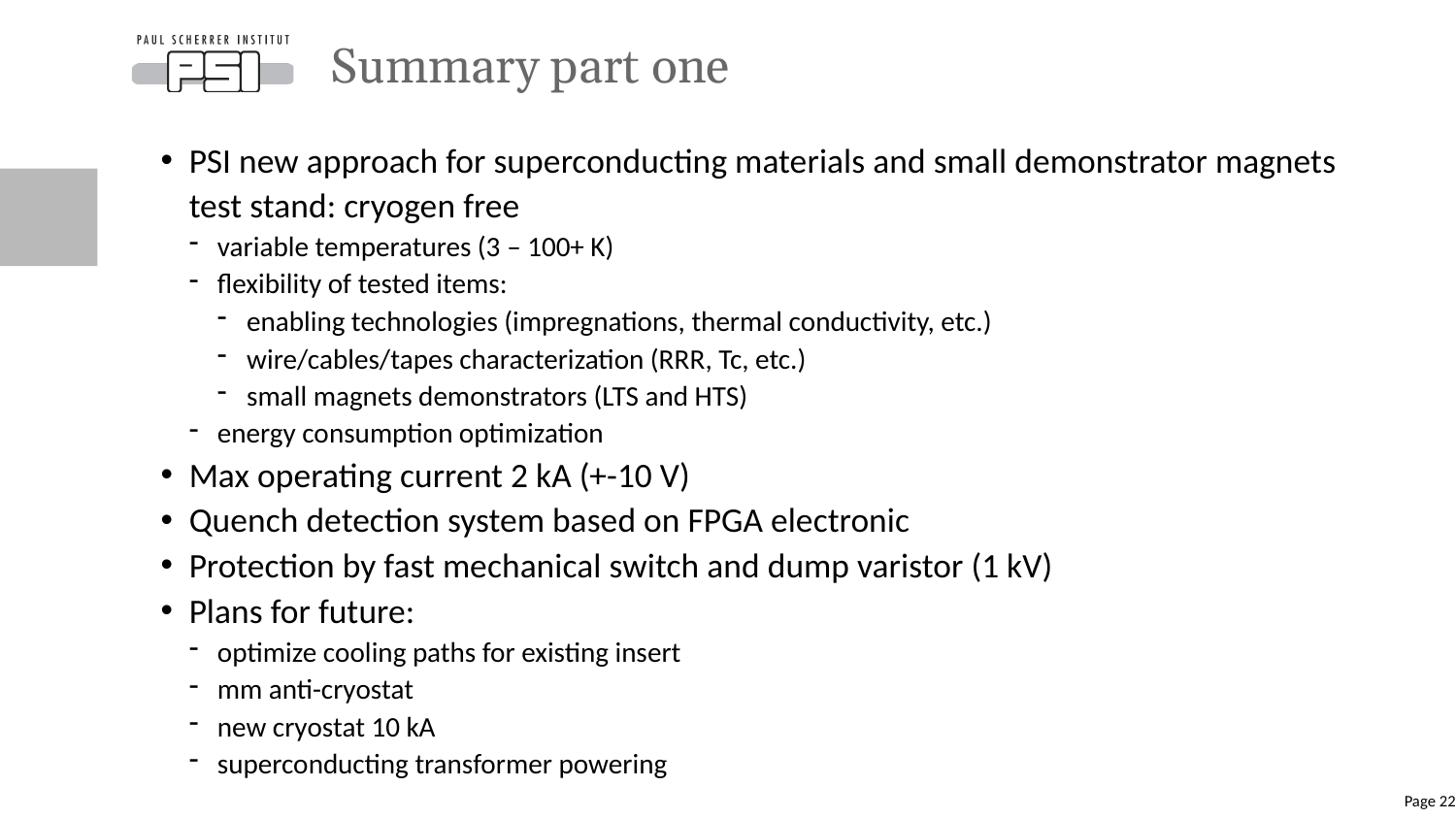

# Summary part one
PSI new approach for superconducting materials and small demonstrator magnets test stand: cryogen free
variable temperatures (3 – 100+ K)
flexibility of tested items:
enabling technologies (impregnations, thermal conductivity, etc.)
wire/cables/tapes characterization (RRR, Tc, etc.)
small magnets demonstrators (LTS and HTS)
energy consumption optimization
Max operating current 2 kA (+-10 V)
Quench detection system based on FPGA electronic
Protection by fast mechanical switch and dump varistor (1 kV)
Plans for future:
optimize cooling paths for existing insert
mm anti-cryostat
new cryostat 10 kA
superconducting transformer powering

Page 22